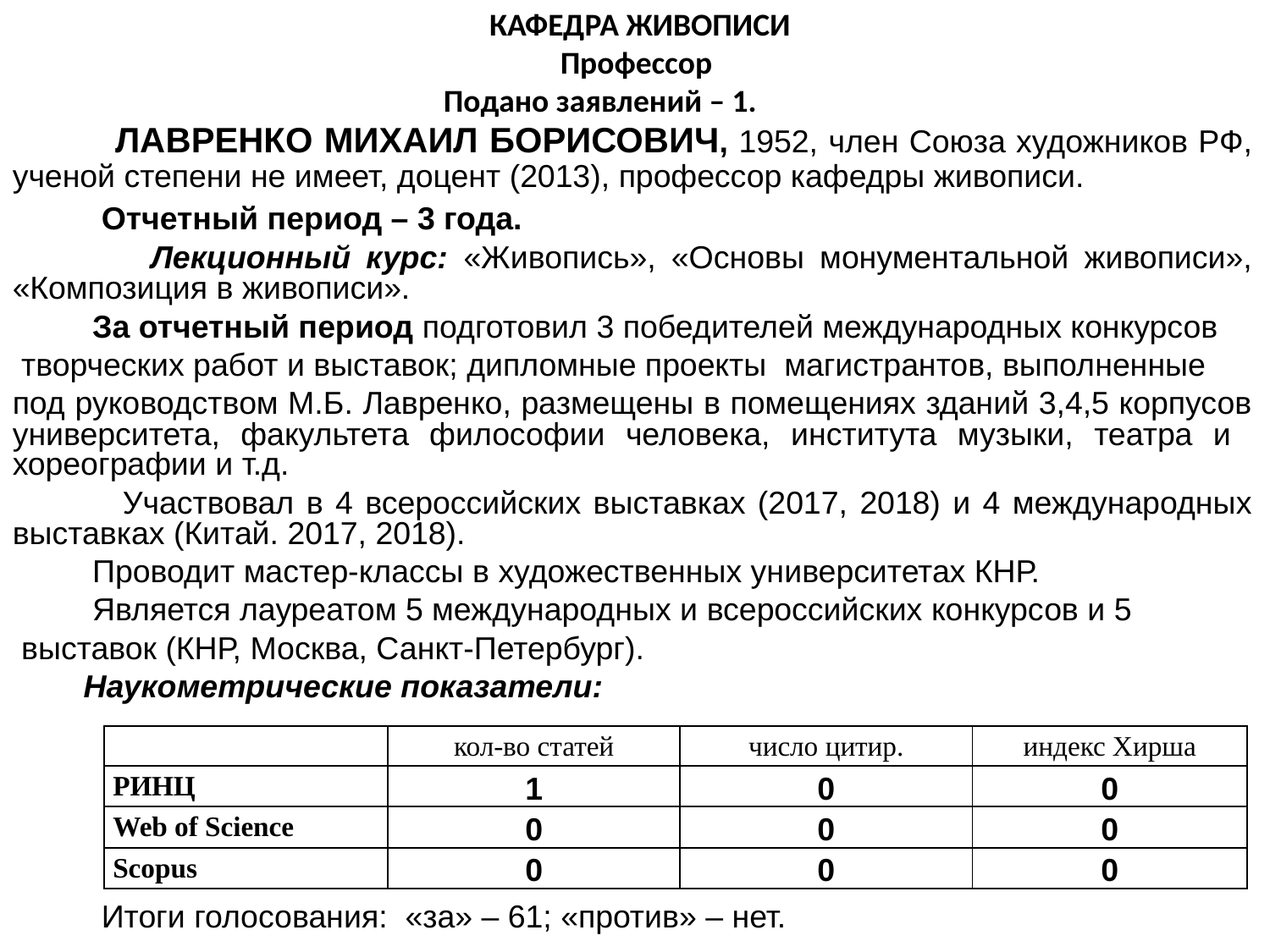

КАФЕДРА ЖИВОПИСИ
Профессор
Подано заявлений – 1.
         ЛАВРЕНКО МИХАИЛ БОРИСОВИЧ, 1952, член Союза художников РФ, ученой степени не имеет, доцент (2013), профессор кафедры живописи.
          Отчетный период – 3 года.
         Лекционный курс: «Живопись», «Основы монументальной живописи», «Композиция в живописи».
         За отчетный период подготовил 3 победителей международных конкурсов
 творческих работ и выставок; дипломные проекты  магистрантов, выполненные
под руководством М.Б. Лавренко, размещены в помещениях зданий 3,4,5 корпусов университета, факультета философии человека, института музыки, театра и  хореографии и т.д.
         Участвовал в 4 всероссийских выставках (2017, 2018) и 4 международных выставках (Китай. 2017, 2018).
         Проводит мастер-классы в художественных университетах КНР.
         Является лауреатом 5 международных и всероссийских конкурсов и 5
 выставок (КНР, Москва, Санкт-Петербург).
        Наукометрические показатели:

          Итоги голосования:  «за» – 61; «против» – нет.

|  | кол-во статей | число цитир. | индекс Хирша |
| --- | --- | --- | --- |
| РИНЦ | 1 | 0 | 0 |
| Web of Science | 0 | 0 | 0 |
| Scopus | 0 | 0 | 0 |